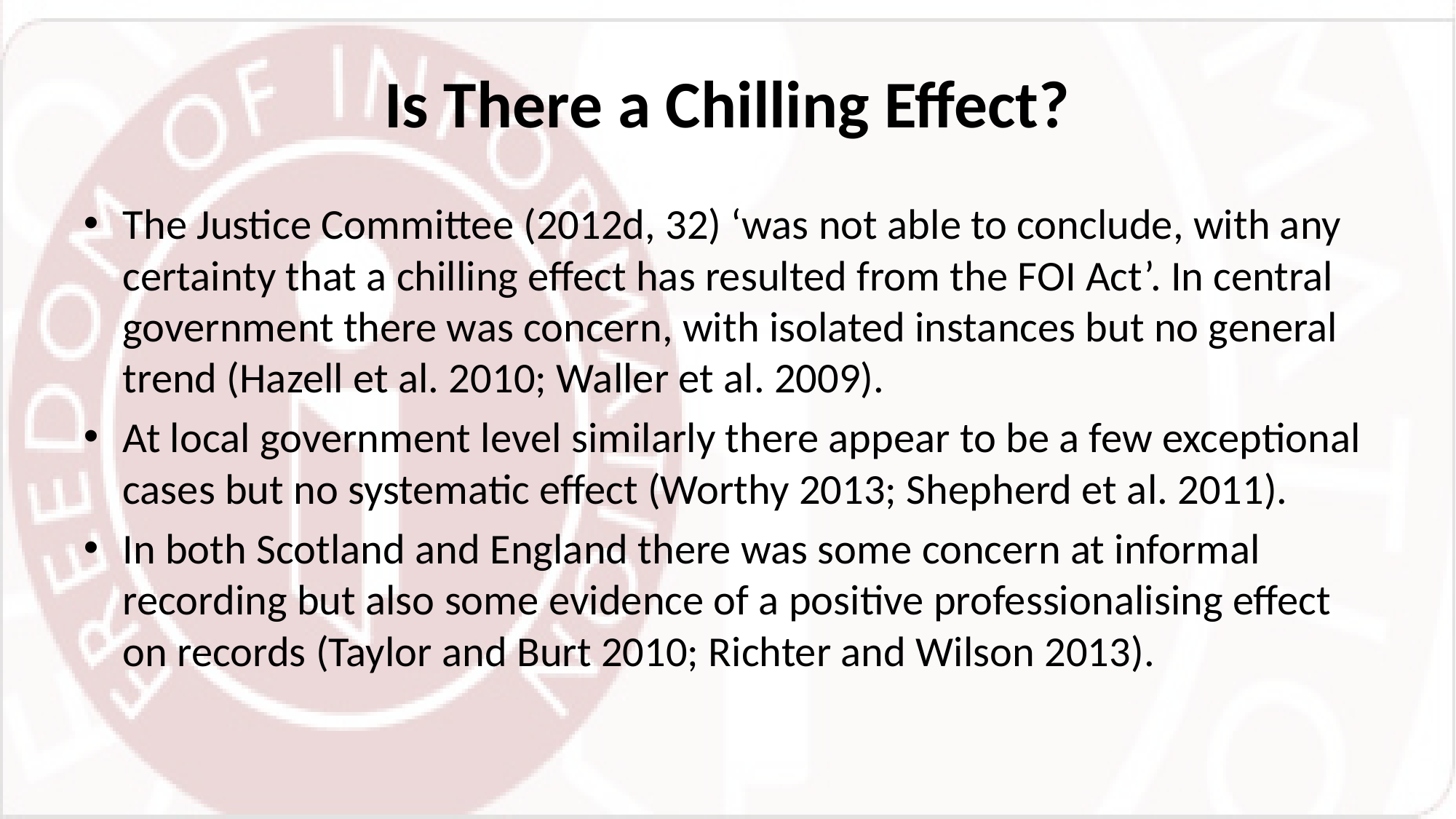

# Is There a Chilling Effect?
The Justice Committee (2012d, 32) ‘was not able to conclude, with any certainty that a chilling effect has resulted from the FOI Act’. In central government there was concern, with isolated instances but no general trend (Hazell et al. 2010; Waller et al. 2009).
At local government level similarly there appear to be a few exceptional cases but no systematic effect (Worthy 2013; Shepherd et al. 2011).
In both Scotland and England there was some concern at informal recording but also some evidence of a positive professionalising effect on records (Taylor and Burt 2010; Richter and Wilson 2013).